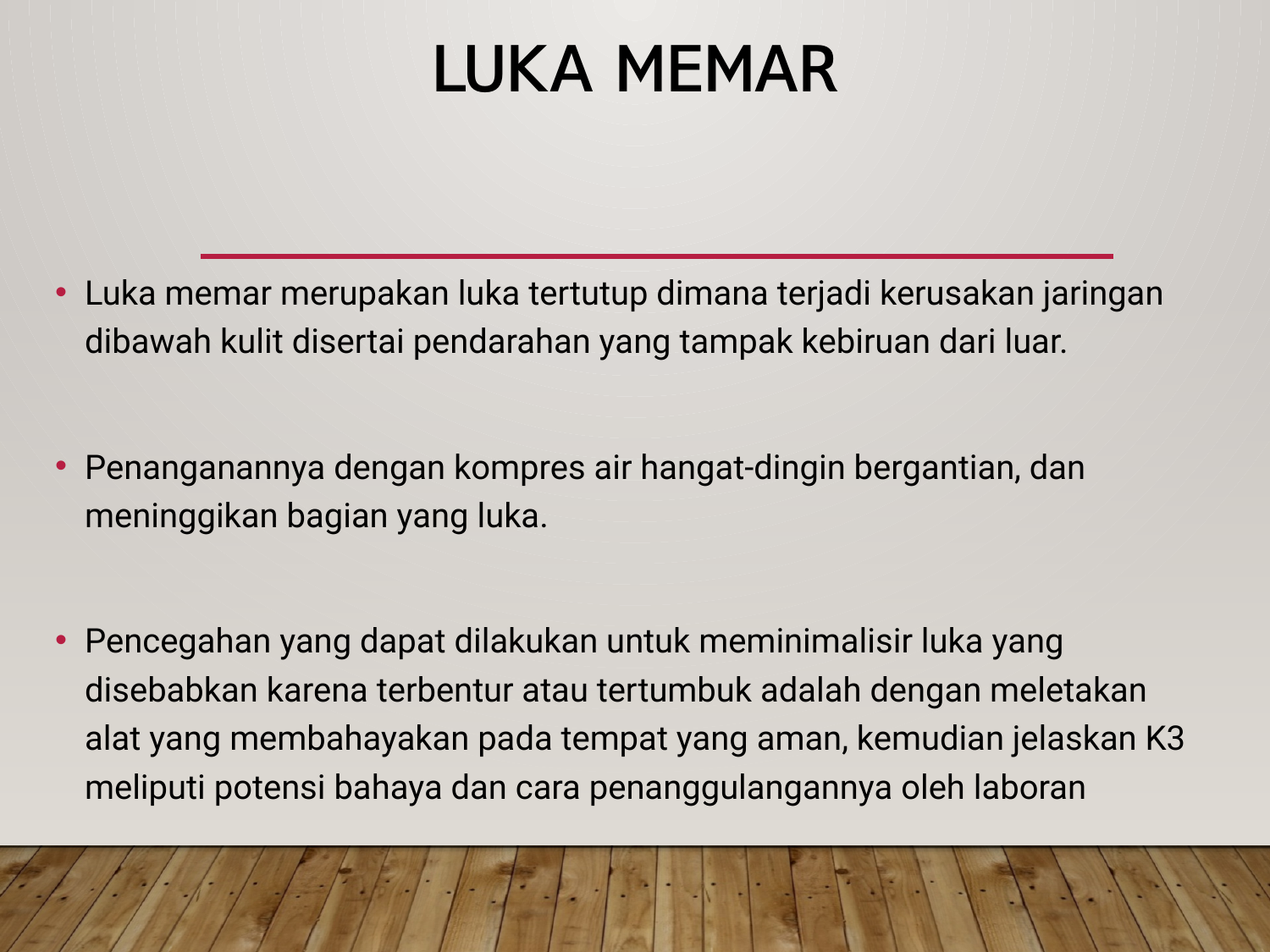

# Luka Memar
Luka memar merupakan luka tertutup dimana terjadi kerusakan jaringan dibawah kulit disertai pendarahan yang tampak kebiruan dari luar.

Penanganannya dengan kompres air hangat-dingin bergantian, dan meninggikan bagian yang luka.

Pencegahan yang dapat dilakukan untuk meminimalisir luka yang disebabkan karena terbentur atau tertumbuk adalah dengan meletakan alat yang membahayakan pada tempat yang aman, kemudian jelaskan K3 meliputi potensi bahaya dan cara penanggulangannya oleh laboran